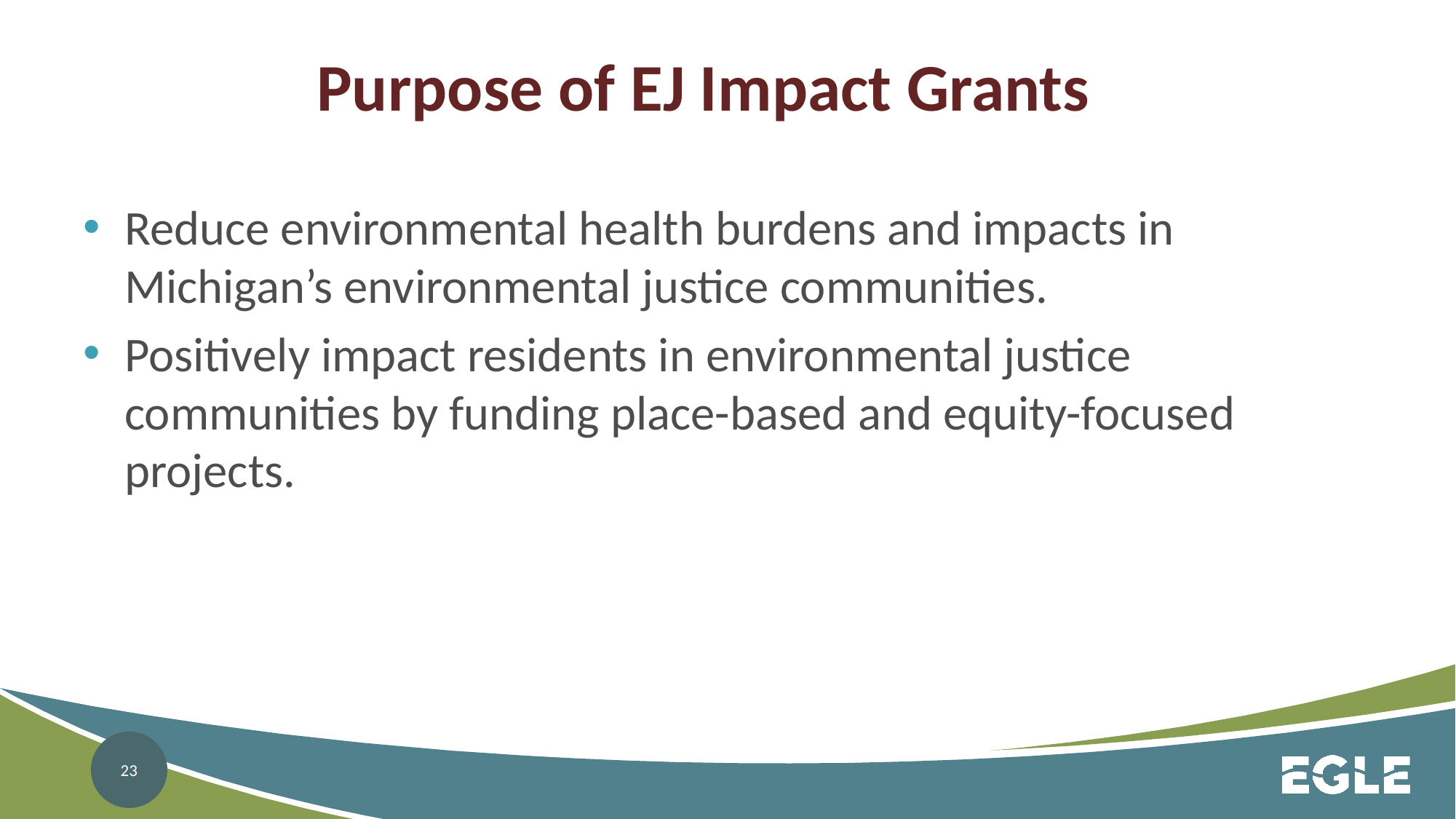

# Purpose of EJ Impact Grants
Reduce environmental health burdens and impacts in Michigan’s environmental justice communities.
Positively impact residents in environmental justice communities by funding place-based and equity-focused projects.